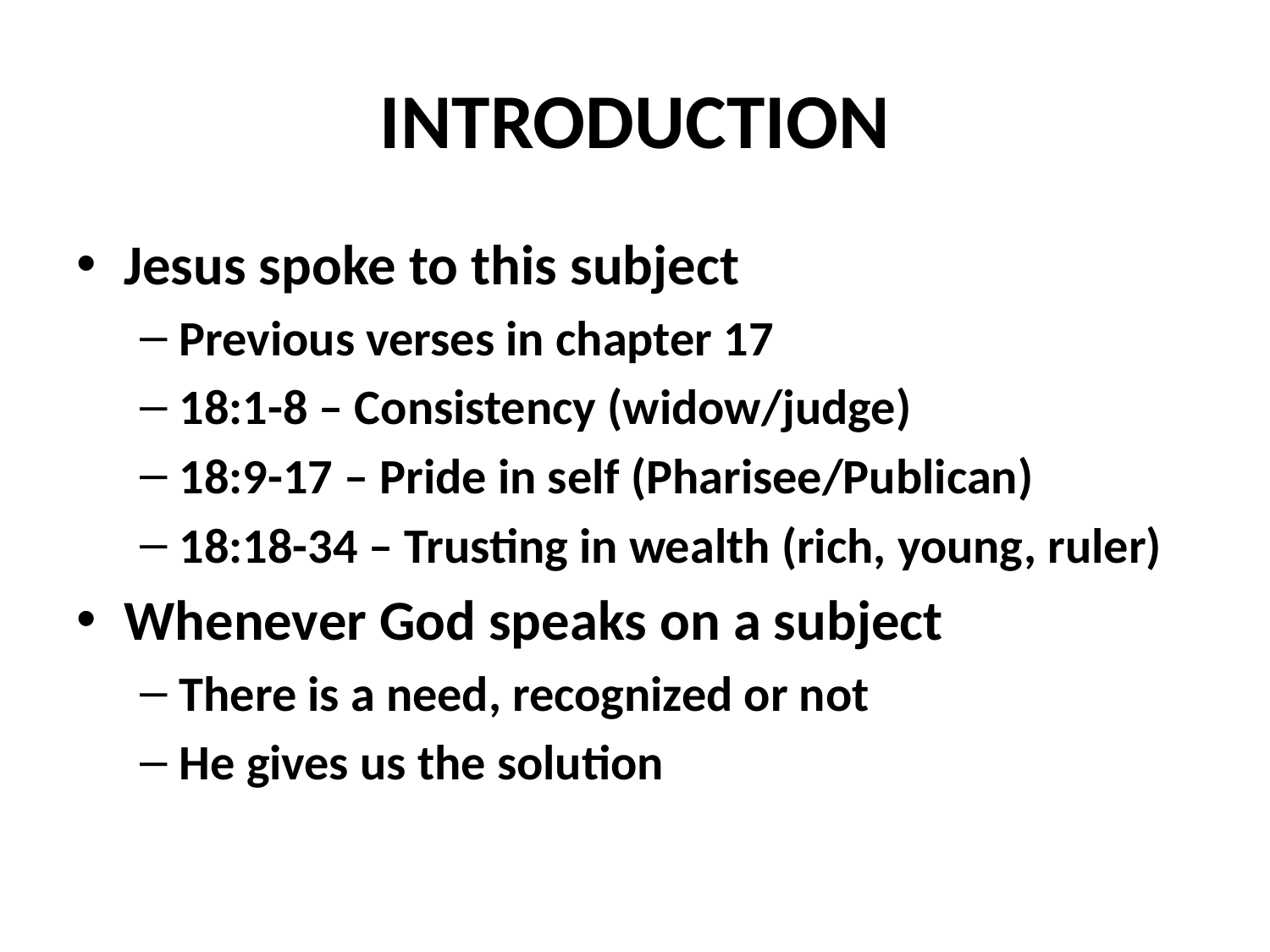

# INTRODUCTION
Jesus spoke to this subject
Previous verses in chapter 17
18:1-8 – Consistency (widow/judge)
18:9-17 – Pride in self (Pharisee/Publican)
18:18-34 – Trusting in wealth (rich, young, ruler)
Whenever God speaks on a subject
There is a need, recognized or not
He gives us the solution